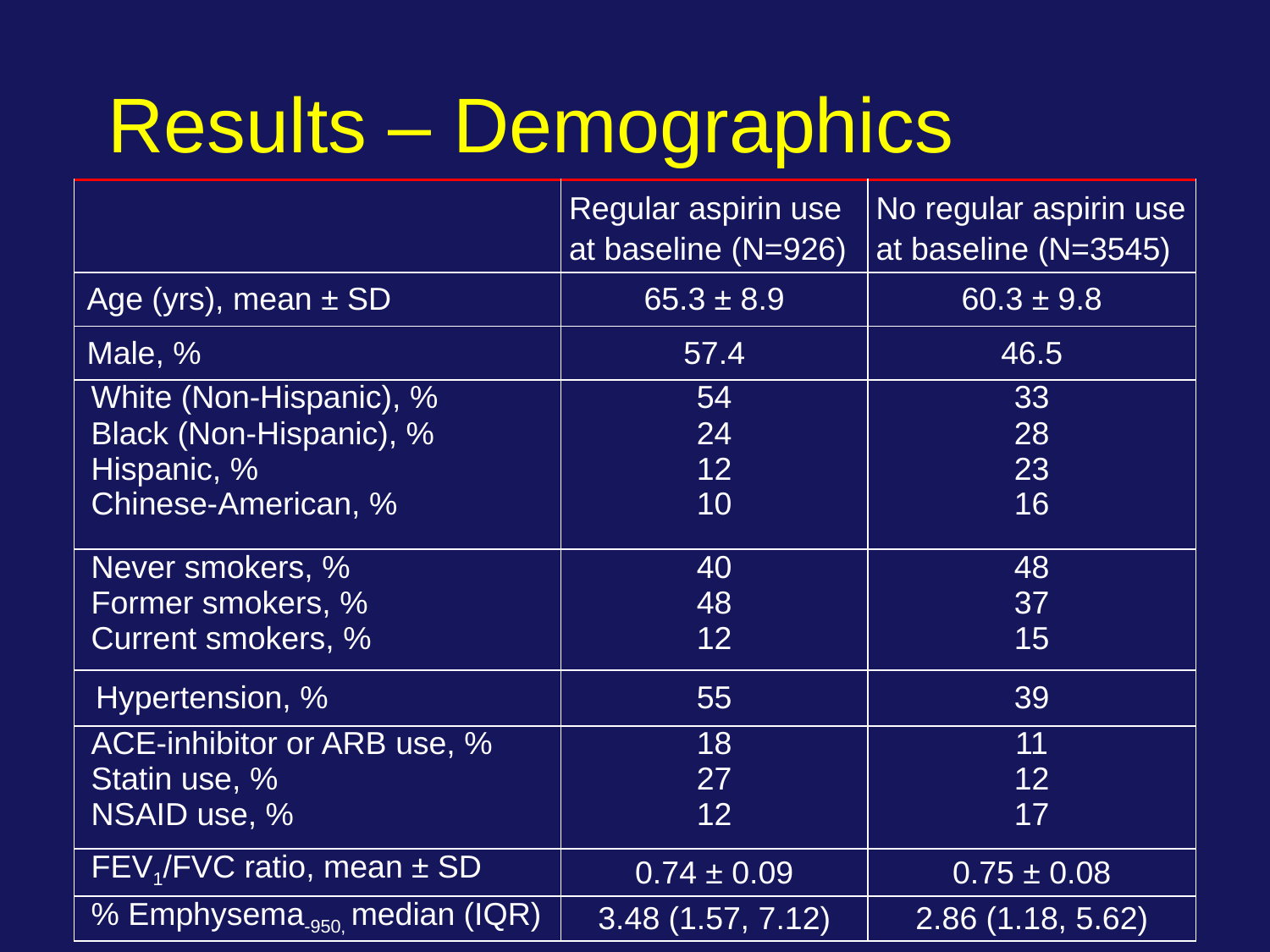

# Results – Demographics
|  | Regular aspirin use at baseline (N=926) | No regular aspirin use at baseline (N=3545) |
| --- | --- | --- |
| Age (yrs), mean ± SD | 65.3 ± 8.9 | 60.3 ± 9.8 |
| Male, % | 57.4 | 46.5 |
| White (Non-Hispanic), % Black (Non-Hispanic), % Hispanic, % Chinese-American, % | 54 24 12 10 | 33 28 23 16 |
| Never smokers, % Former smokers, % Current smokers, % | 40 48 12 | 48 37 15 |
| Hypertension, % | 55 | 39 |
| ACE-inhibitor or ARB use, % Statin use, % NSAID use, % | 18 27 12 | 11 12 17 |
| FEV1/FVC ratio, mean ± SD | 0.74 ± 0.09 | 0.75 ± 0.08 |
| % Emphysema-950, median (IQR) | 3.48 (1.57, 7.12) | 2.86 (1.18, 5.62) |